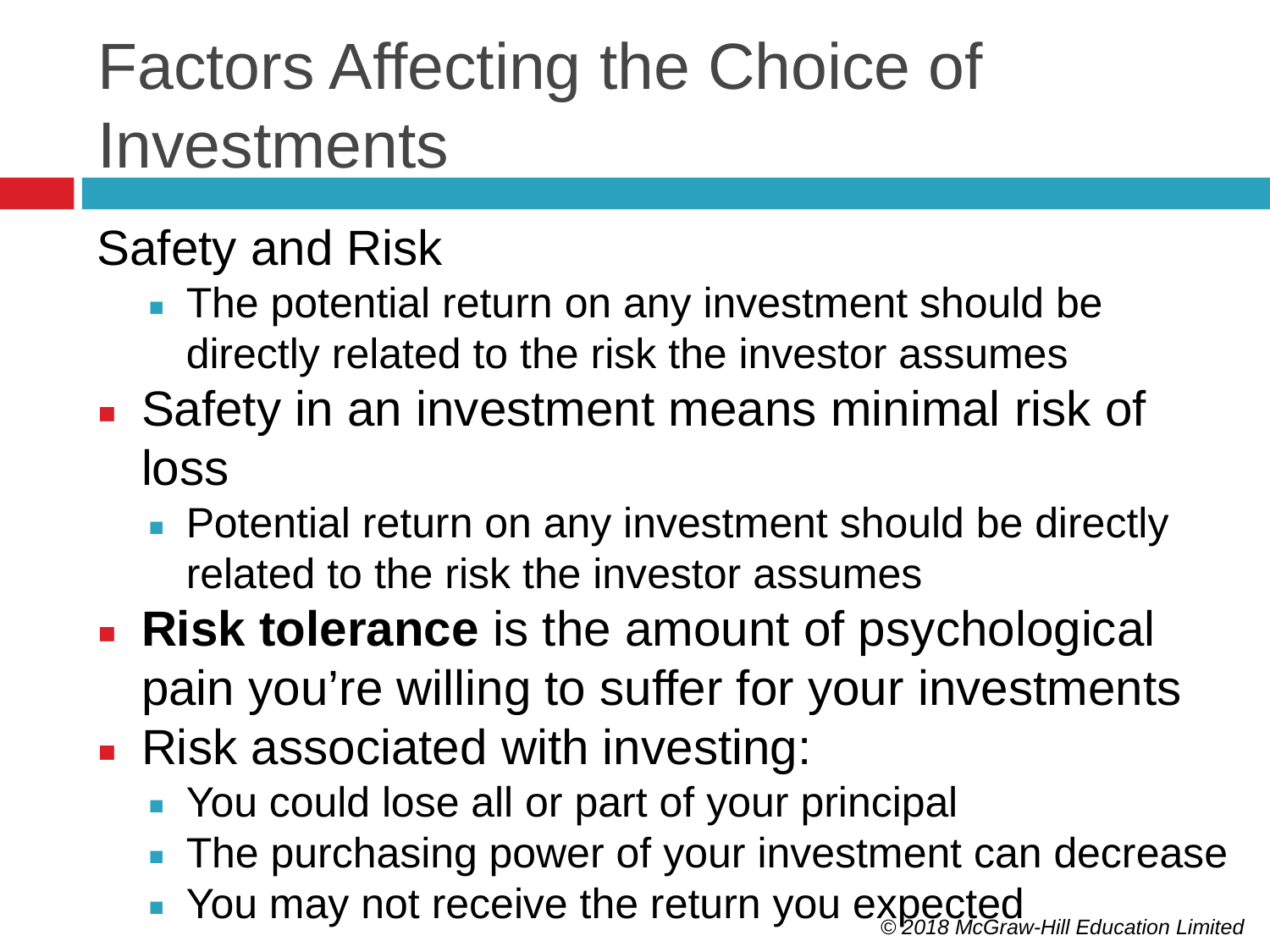

# Factors Affecting the Choice of Investments
Safety and Risk
The potential return on any investment should be directly related to the risk the investor assumes
Safety in an investment means minimal risk of loss
Potential return on any investment should be directly related to the risk the investor assumes
Risk tolerance is the amount of psychological pain you’re willing to suffer for your investments
Risk associated with investing:
You could lose all or part of your principal
The purchasing power of your investment can decrease
You may not receive the return you expected

© 2018 McGraw-Hill Education Limited